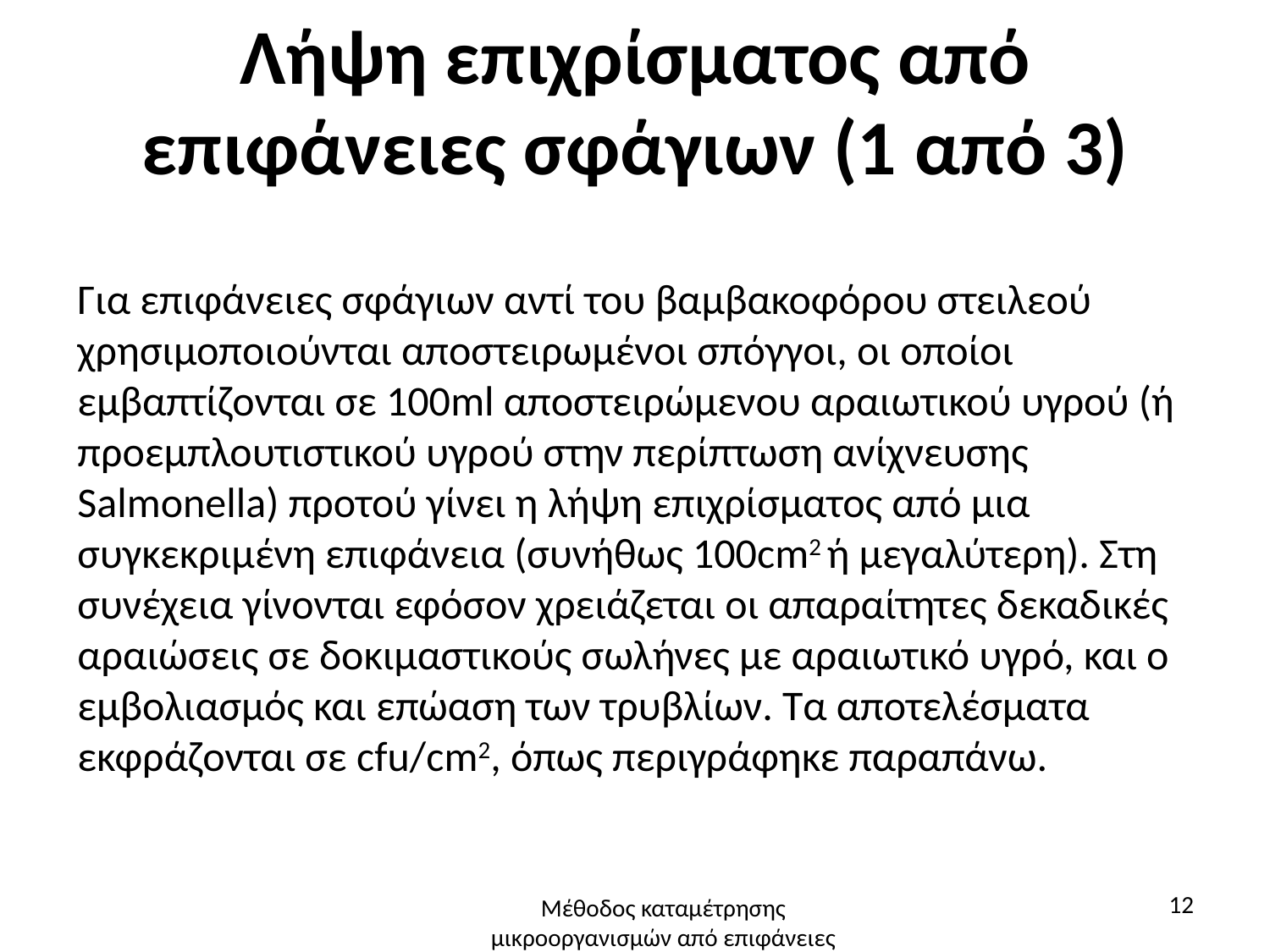

# Λήψη επιχρίσματος από επιφάνειες σφάγιων (1 από 3)
Για επιφάνειες σφάγιων αντί του βαμβακοφόρου στειλεού χρησιμοποιούνται αποστειρωμένοι σπόγγοι, οι οποίοι εμβαπτίζονται σε 100ml αποστειρώμενου αραιωτικού υγρού (ή προεμπλουτιστικού υγρού στην περίπτωση ανίχνευσης Salmonella) προτού γίνει η λήψη επιχρίσματος από μια συγκεκριμένη επιφάνεια (συνήθως 100cm2 ή μεγαλύτερη). Στη συνέχεια γίνονται εφόσον χρειάζεται οι απαραίτητες δεκαδικές αραιώσεις σε δοκιμαστικούς σωλήνες με αραιωτικό υγρό, και ο εμβολιασμός και επώαση των τρυβλίων. Τα αποτελέσματα εκφράζονται σε cfu/cm2, όπως περιγράφηκε παραπάνω.
12
Μέθοδος καταμέτρησης μικροοργανισμών από επιφάνειες